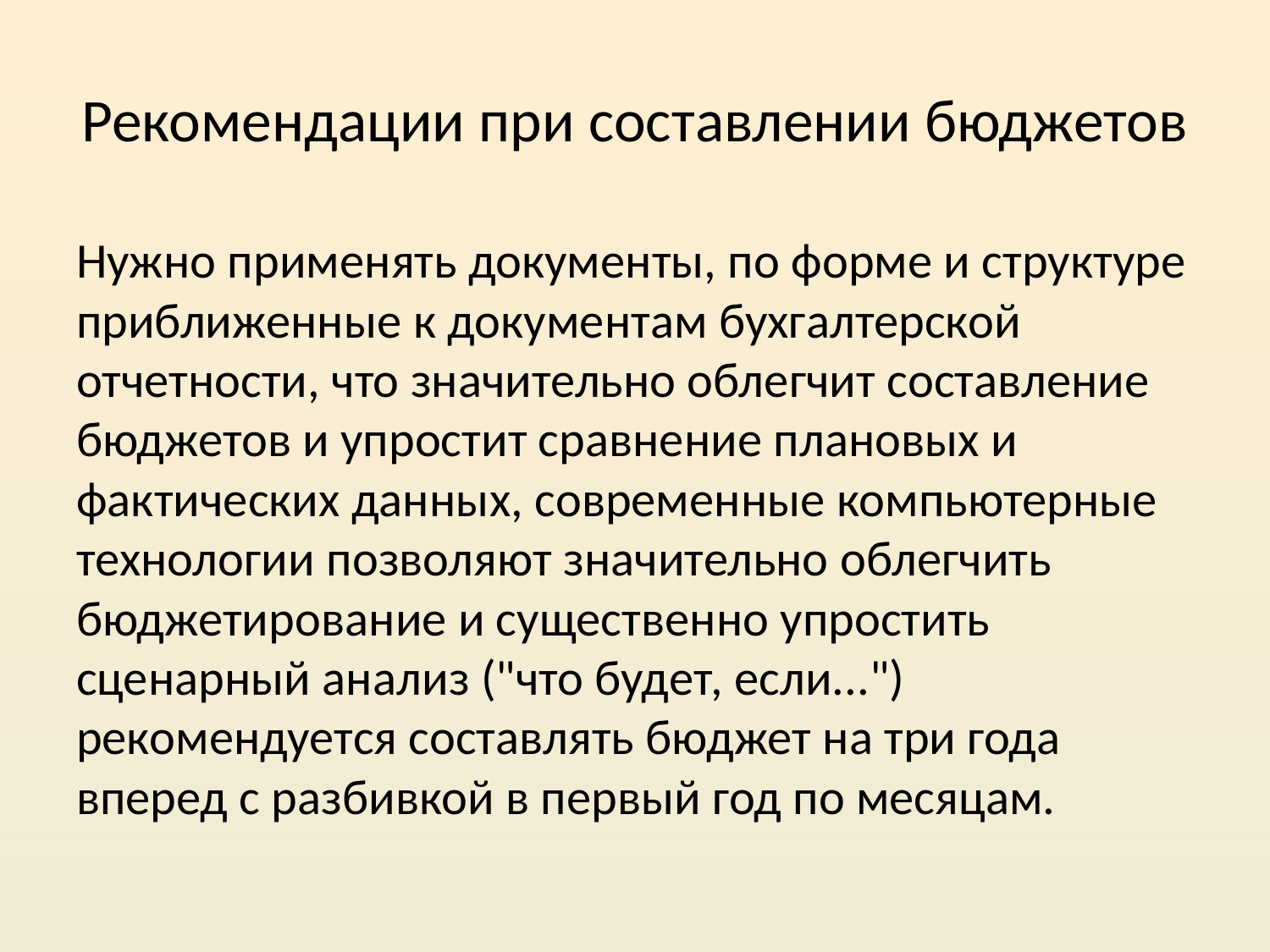

# Рекомендации при составлении бюджетов
Нужно применять документы, по форме и структуре приближенные к документам бухгалтерской отчетности, что значительно облегчит составление бюджетов и упростит сравнение плановых и фактических данных, современные компьютерные технологии позволяют значительно облегчить бюджетирование и существенно упростить сценарный анализ ("что будет, если...") рекомендуется составлять бюджет на три года вперед с разбивкой в первый год по месяцам.